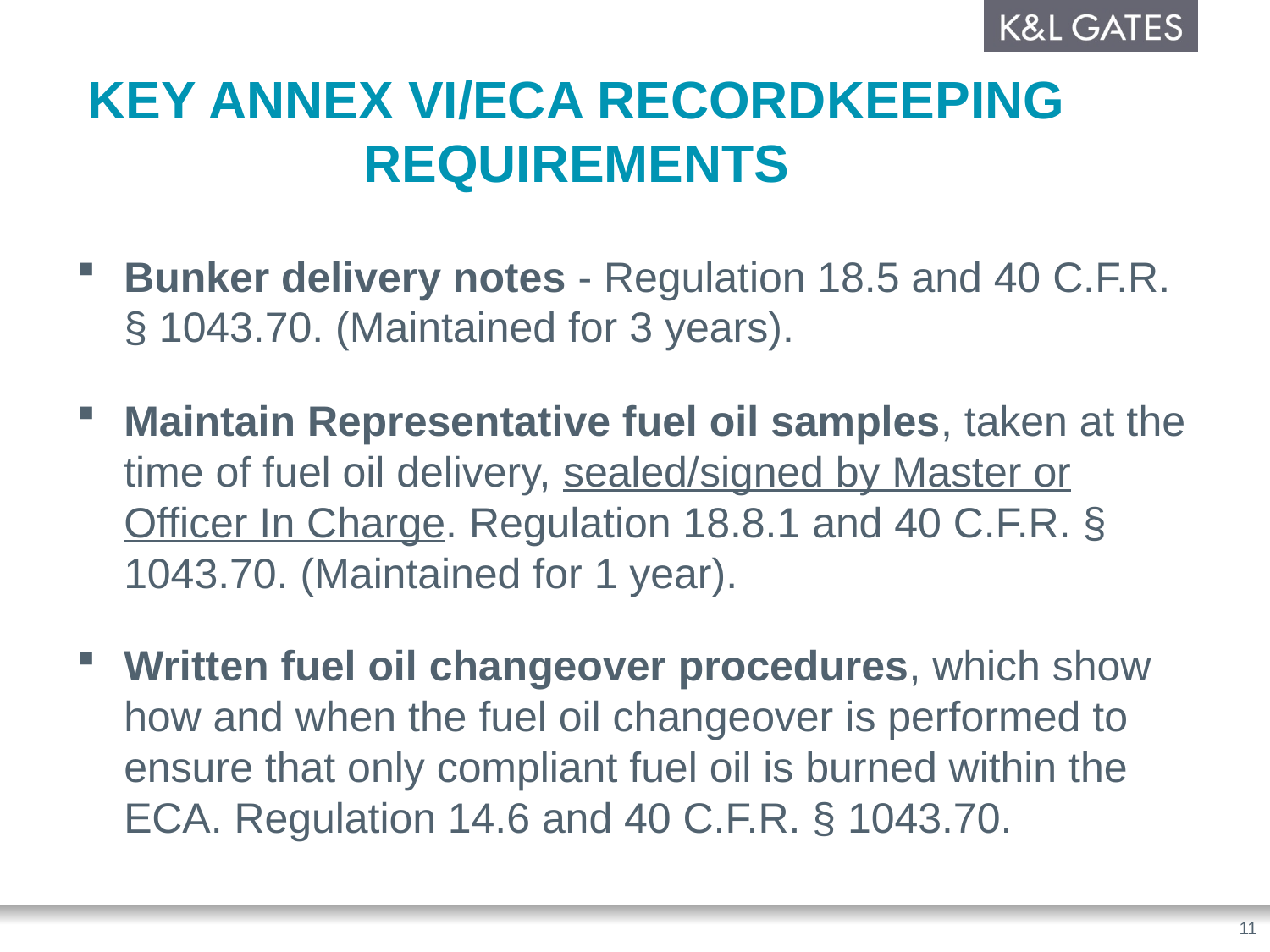

# Key Annex VI/ECA Recordkeeping Requirements
Bunker delivery notes - Regulation 18.5 and 40 C.F.R. § 1043.70. (Maintained for 3 years).
Maintain Representative fuel oil samples, taken at the time of fuel oil delivery, sealed/signed by Master or Officer In Charge. Regulation 18.8.1 and 40 C.F.R. § 1043.70. (Maintained for 1 year).
Written fuel oil changeover procedures, which show how and when the fuel oil changeover is performed to ensure that only compliant fuel oil is burned within the ECA. Regulation 14.6 and 40 C.F.R. § 1043.70.
11